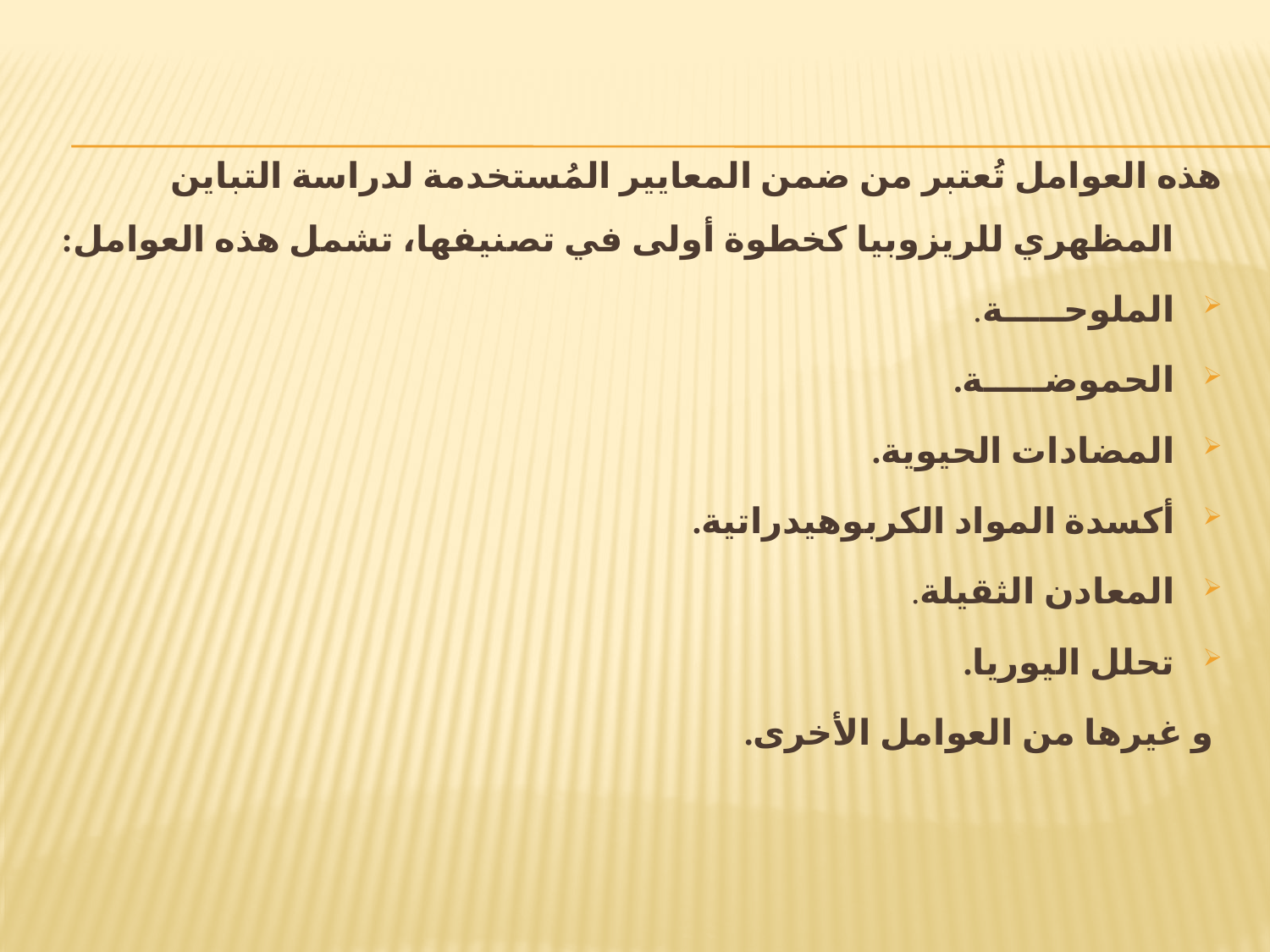

هذه العوامل تُعتبر من ضمن المعايير المُستخدمة لدراسة التباين المظهري للريزوبيا كخطوة أولى في تصنيفها، تشمل هذه العوامل:
الملوحـــــة.
الحموضـــــة.
المضادات الحيوية.
أكسدة المواد الكربوهيدراتية.
المعادن الثقيلة.
تحلل اليوريا.
 و غيرها من العوامل الأخرى.